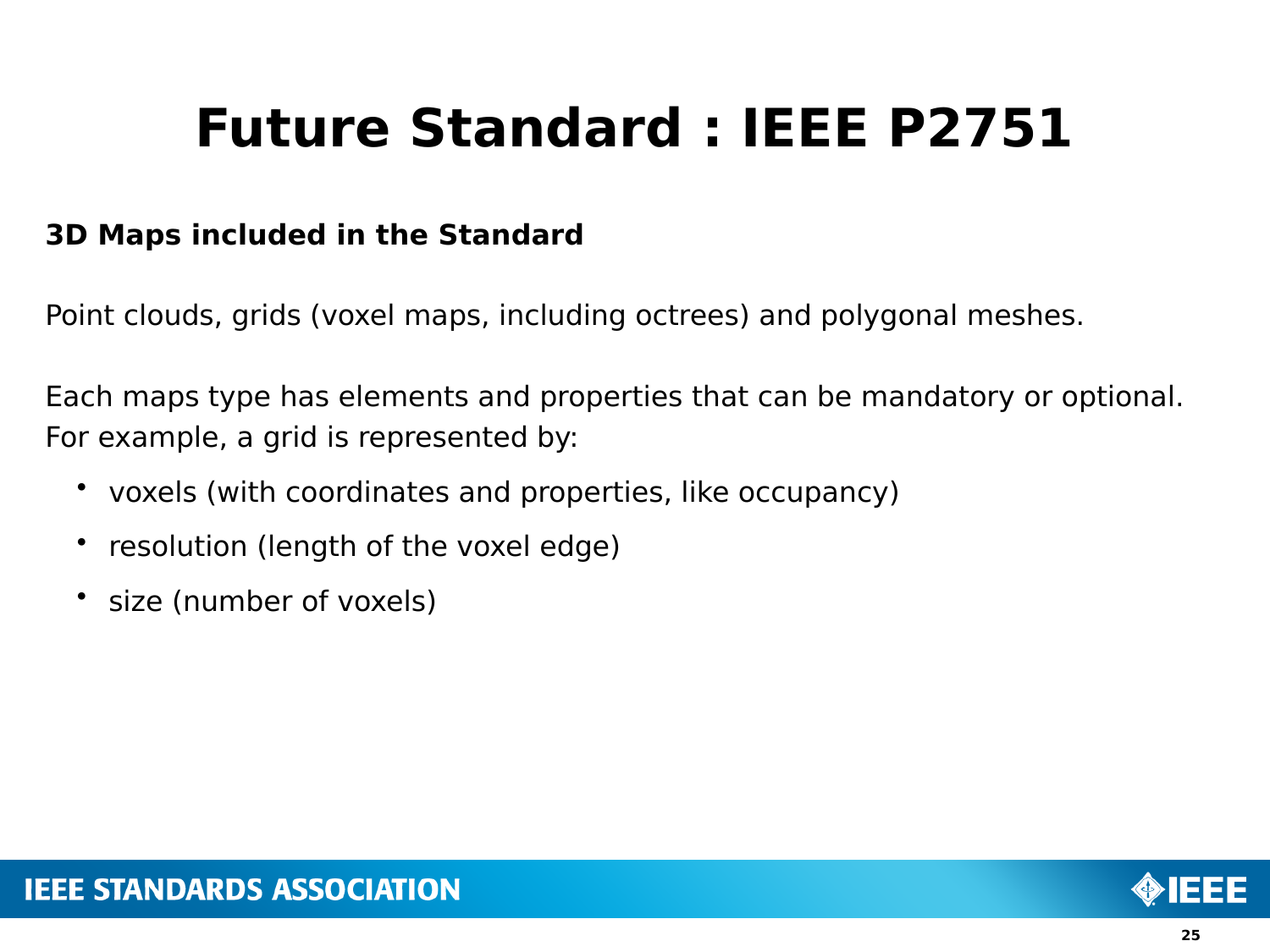

Future Standard : IEEE P2751
3D Maps included in the Standard

Point clouds, grids (voxel maps, including octrees) and polygonal meshes.

Each maps type has elements and properties that can be mandatory or optional. For example, a grid is represented by:
voxels (with coordinates and properties, like occupancy)
resolution (length of the voxel edge)
size (number of voxels)
25